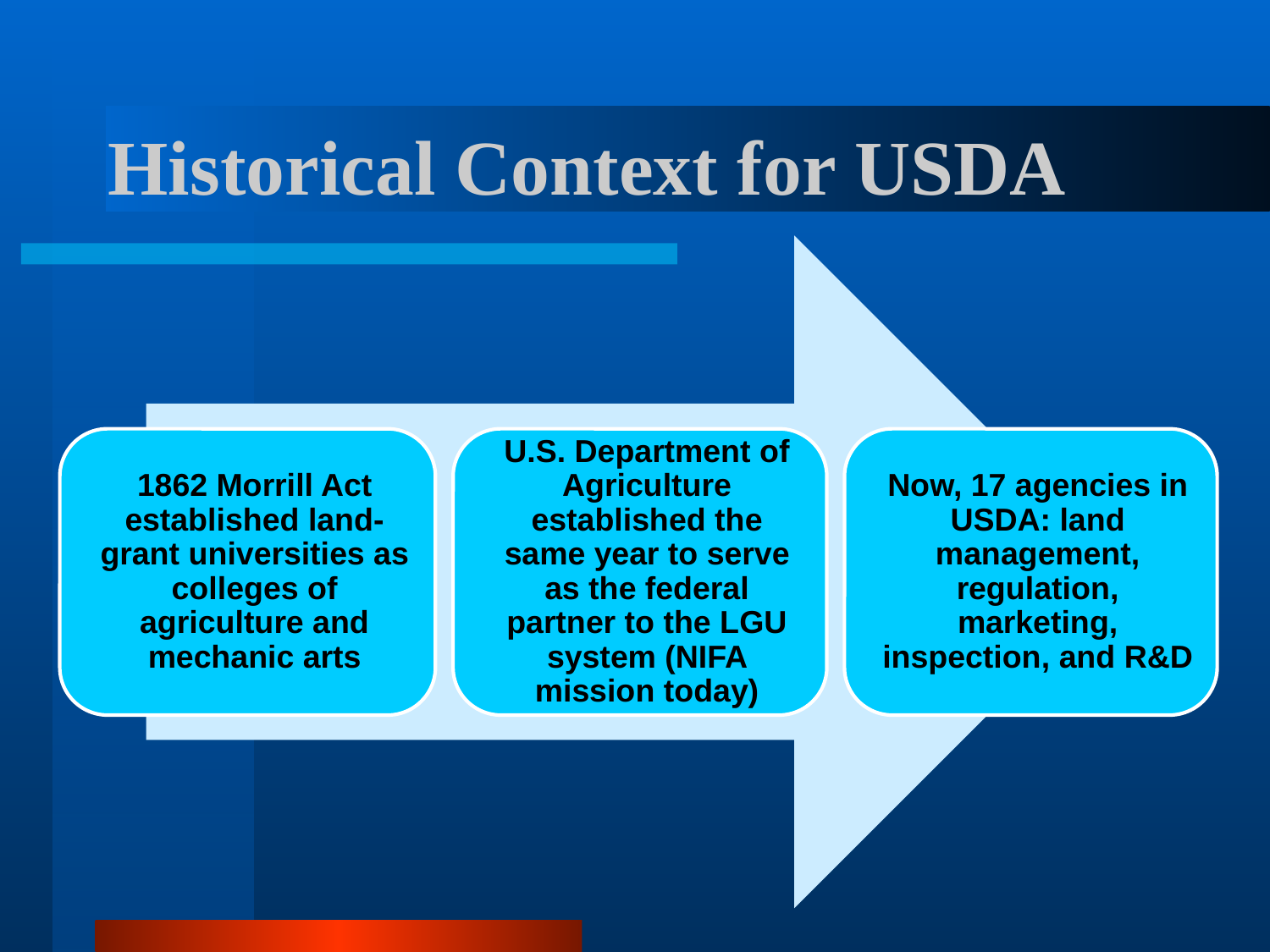

# Historical Context for USDA
1862 Morrill Act established land-grant universities as colleges of agriculture and mechanic arts
U.S. Department of Agriculture established the same year to serve as the federal partner to the LGU system (NIFA mission today)
Now, 17 agencies in USDA: land management, regulation, marketing, inspection, and R&D